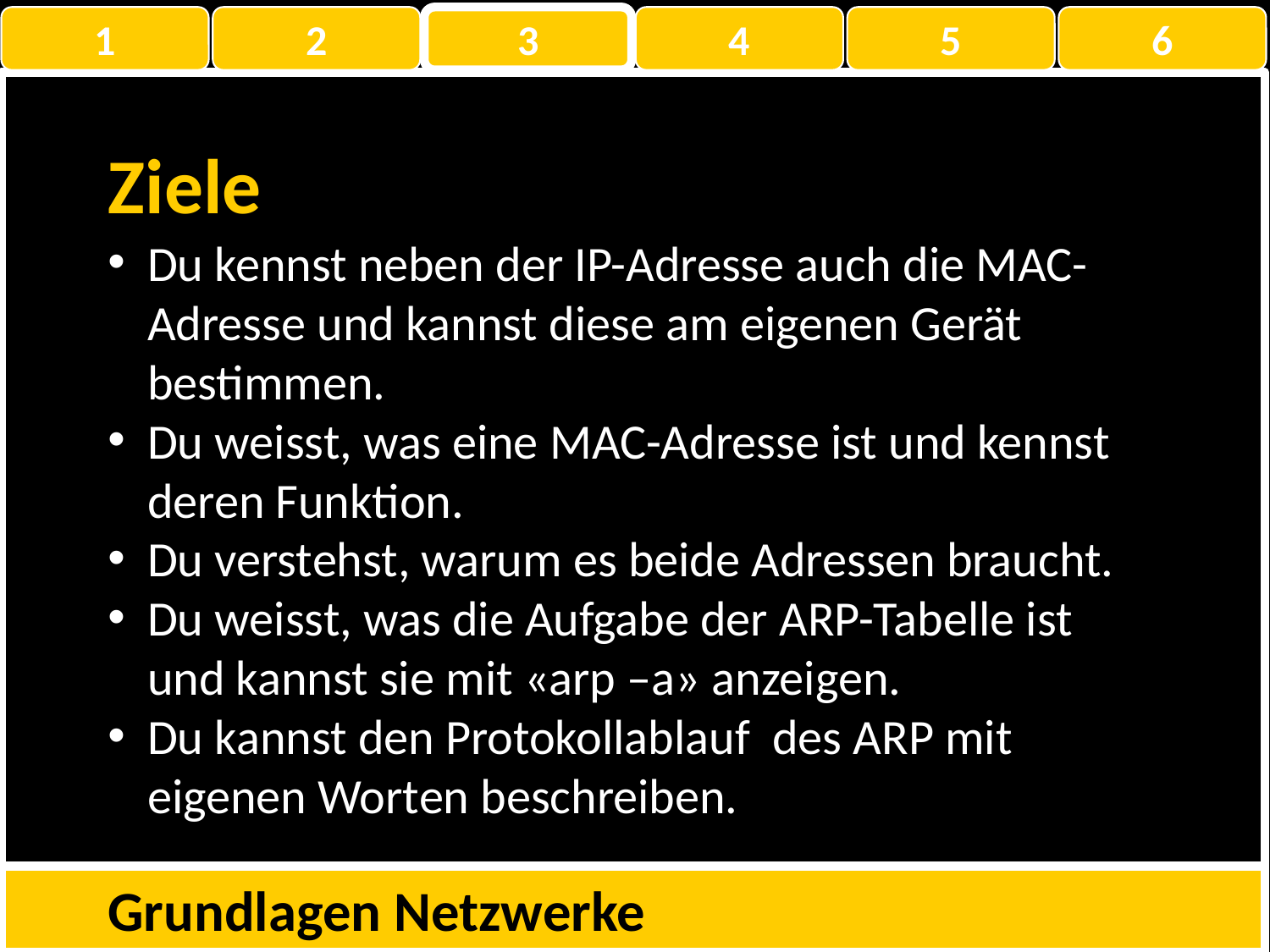

1
2
3
4
5
6

Ziele
Du kennst neben der IP-Adresse auch die MAC-Adresse und kannst diese am eigenen Gerät bestimmen.
Du weisst, was eine MAC-Adresse ist und kennst deren Funktion.
Du verstehst, warum es beide Adressen braucht.
Du weisst, was die Aufgabe der ARP-Tabelle ist und kannst sie mit «arp –a» anzeigen.
Du kannst den Protokollablauf  des ARP mit eigenen Worten beschreiben.

Grundlagen Netzwerke